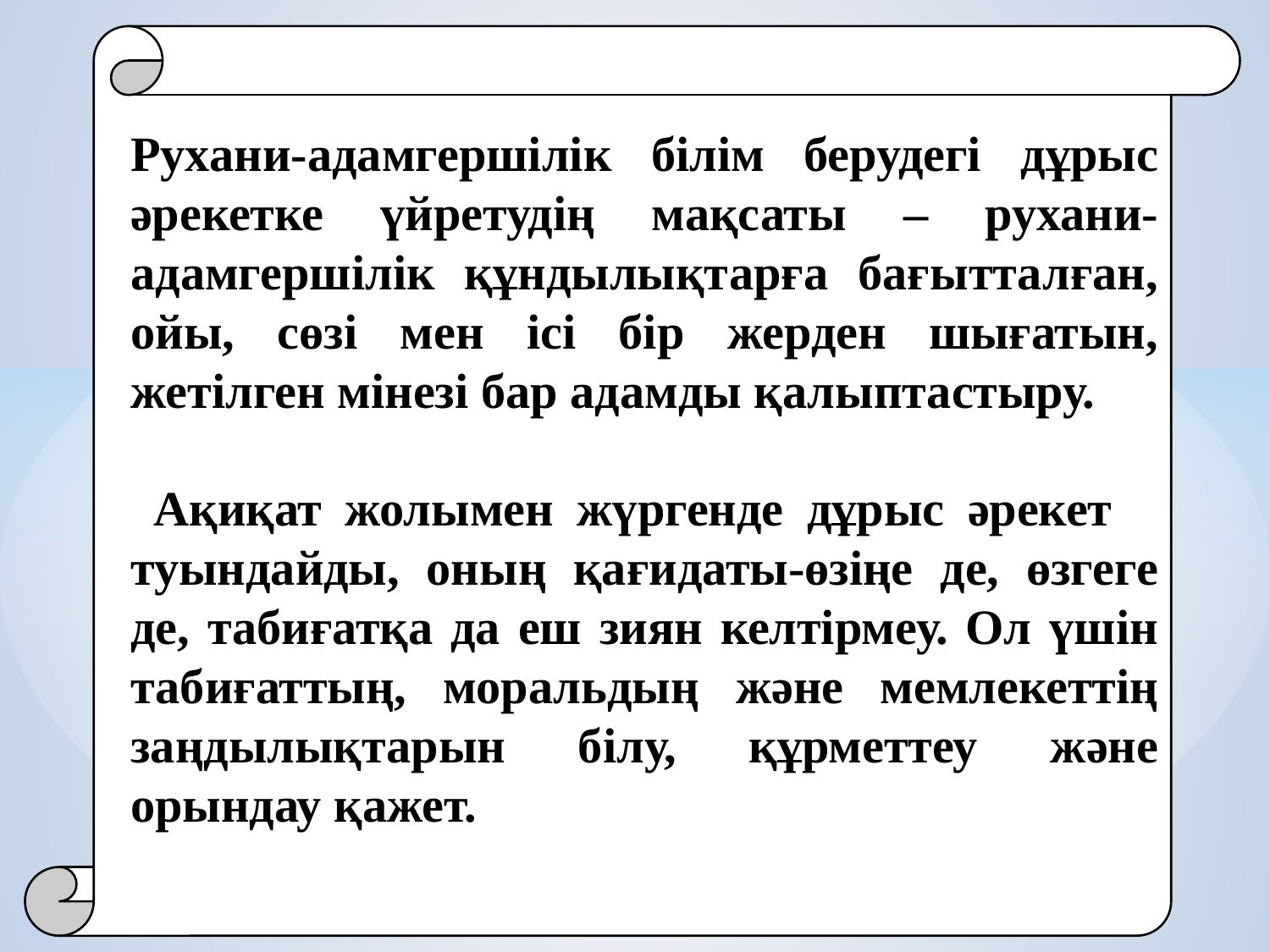

Рухани-адамгершілік білім берудегі дұрыс әрекетке үйретудің мақсаты – рухани-адамгершілік құндылықтарға бағытталған, ойы, сөзі мен ісі бір жерден шығатын, жетілген мінезі бар адамды қалыптастыру.

 Ақиқат жолымен жүргенде дұрыс әрекет   туындайды, оның қағидаты-өзіңе де, өзгеге де, табиғатқа да еш зиян келтірмеу. Ол үшін табиғаттың, моральдың және мемлекеттің заңдылықтарын білу, құрметтеу және орындау қажет.